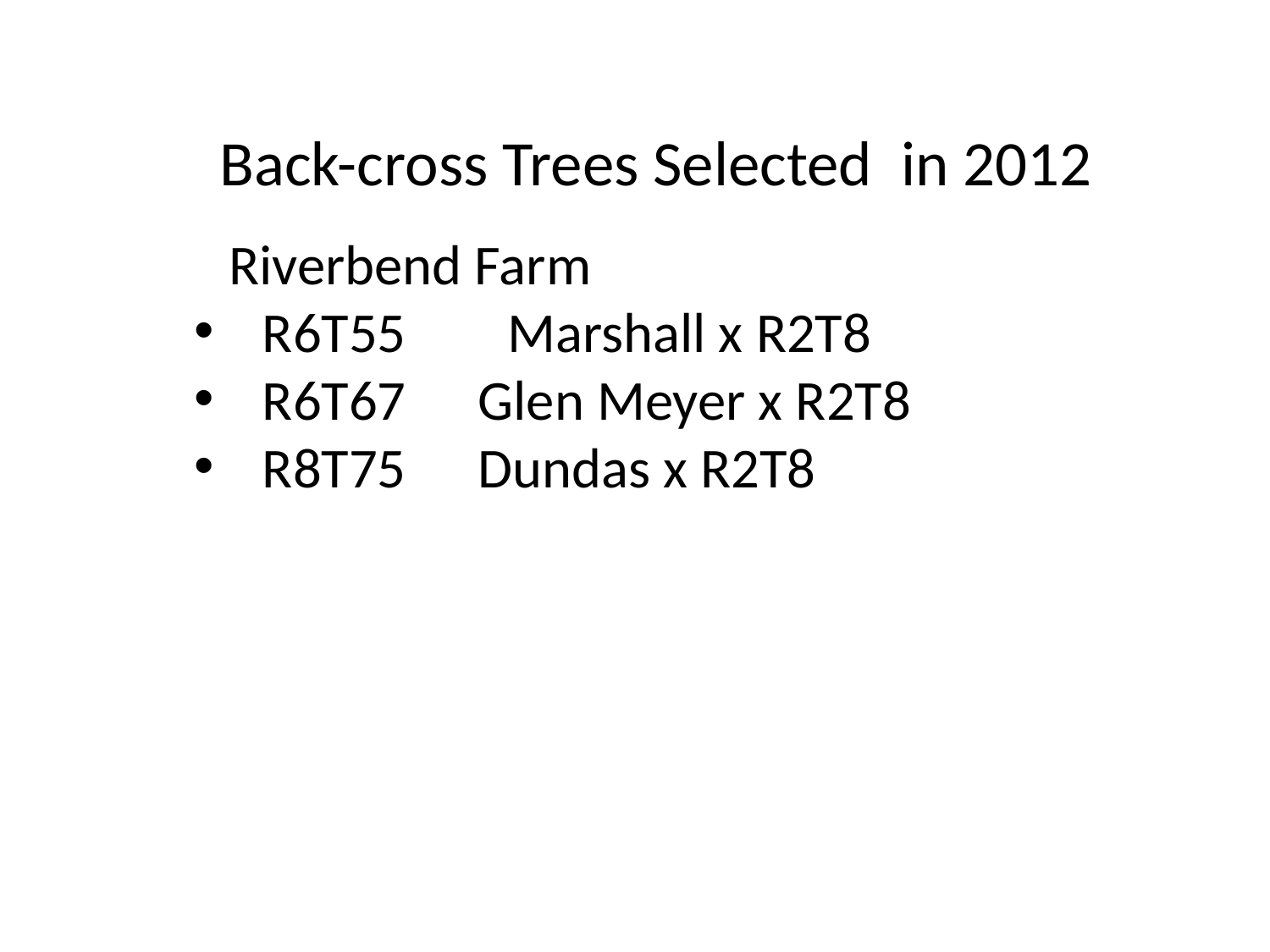

Back-cross Trees Selected  in 2012
   Riverbend Farm
   R6T55        Marshall x R2T8
   R6T67	Glen Meyer x R2T8
   R8T75	Dundas x R2T8